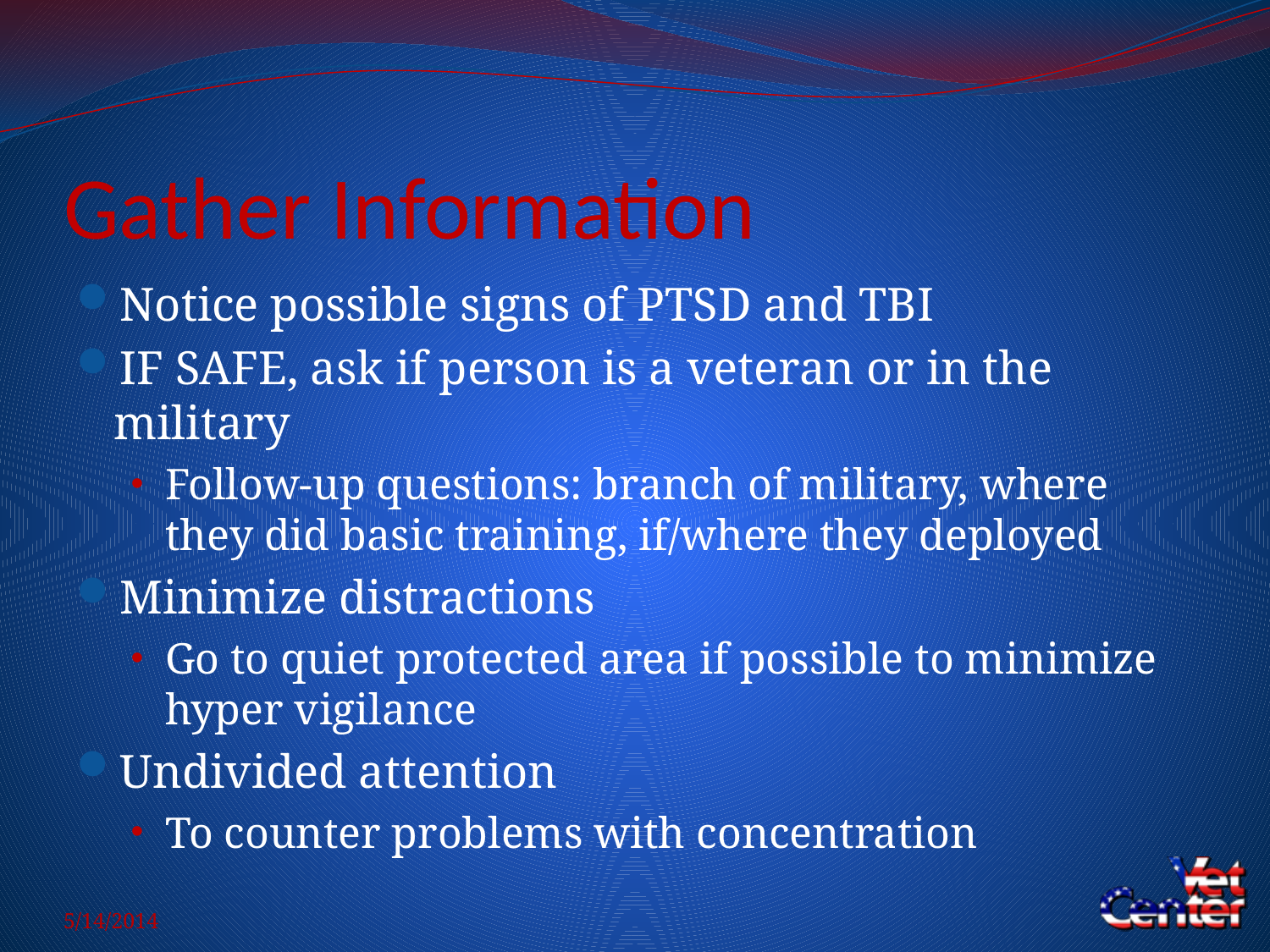

# Gather Information
Notice possible signs of PTSD and TBI
IF SAFE, ask if person is a veteran or in the military
Follow-up questions: branch of military, where they did basic training, if/where they deployed
Minimize distractions
Go to quiet protected area if possible to minimize hyper vigilance
Undivided attention
To counter problems with concentration

5/14/2014